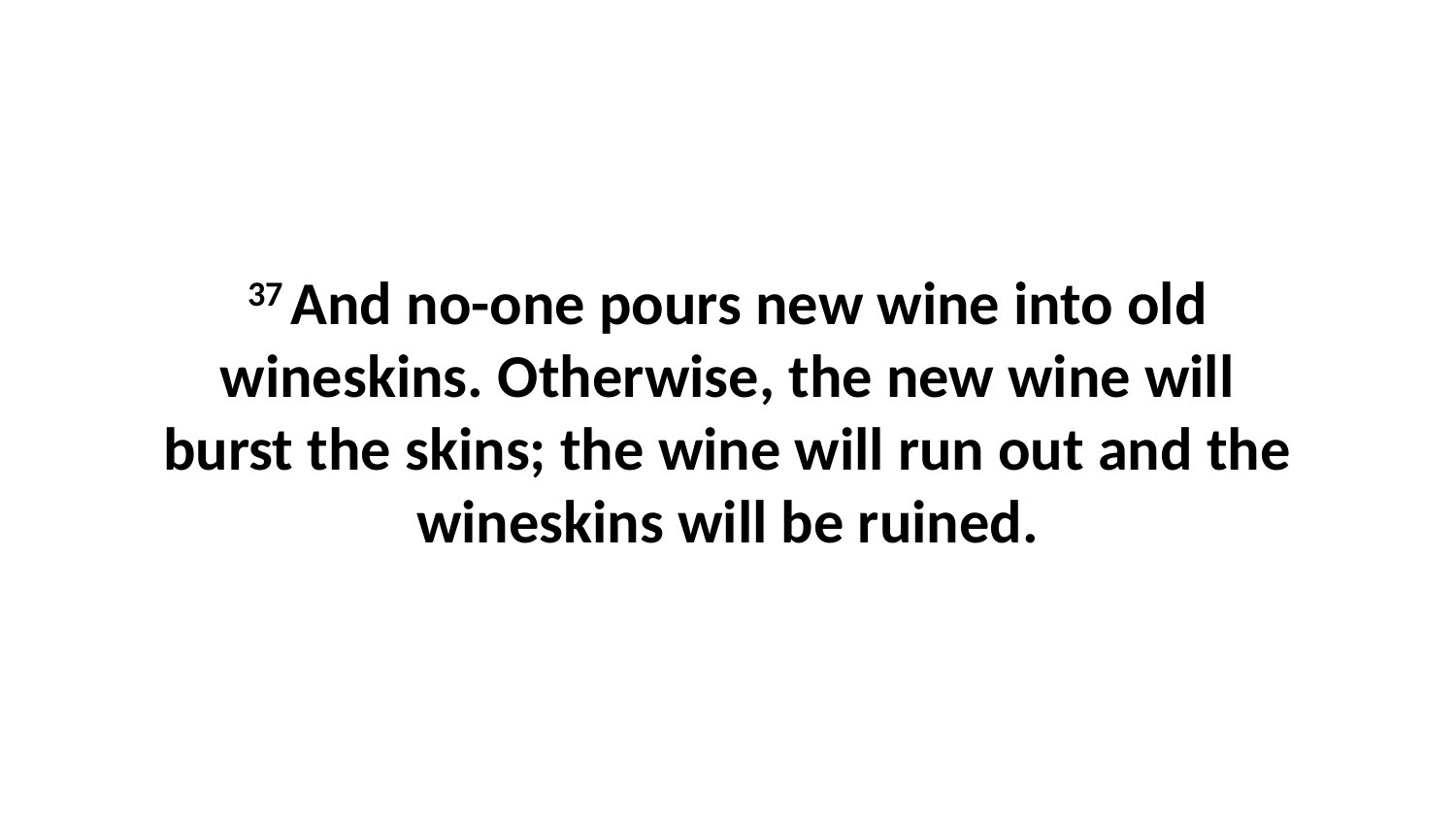

37 And no-one pours new wine into old wineskins. Otherwise, the new wine will burst the skins; the wine will run out and the wineskins will be ruined.